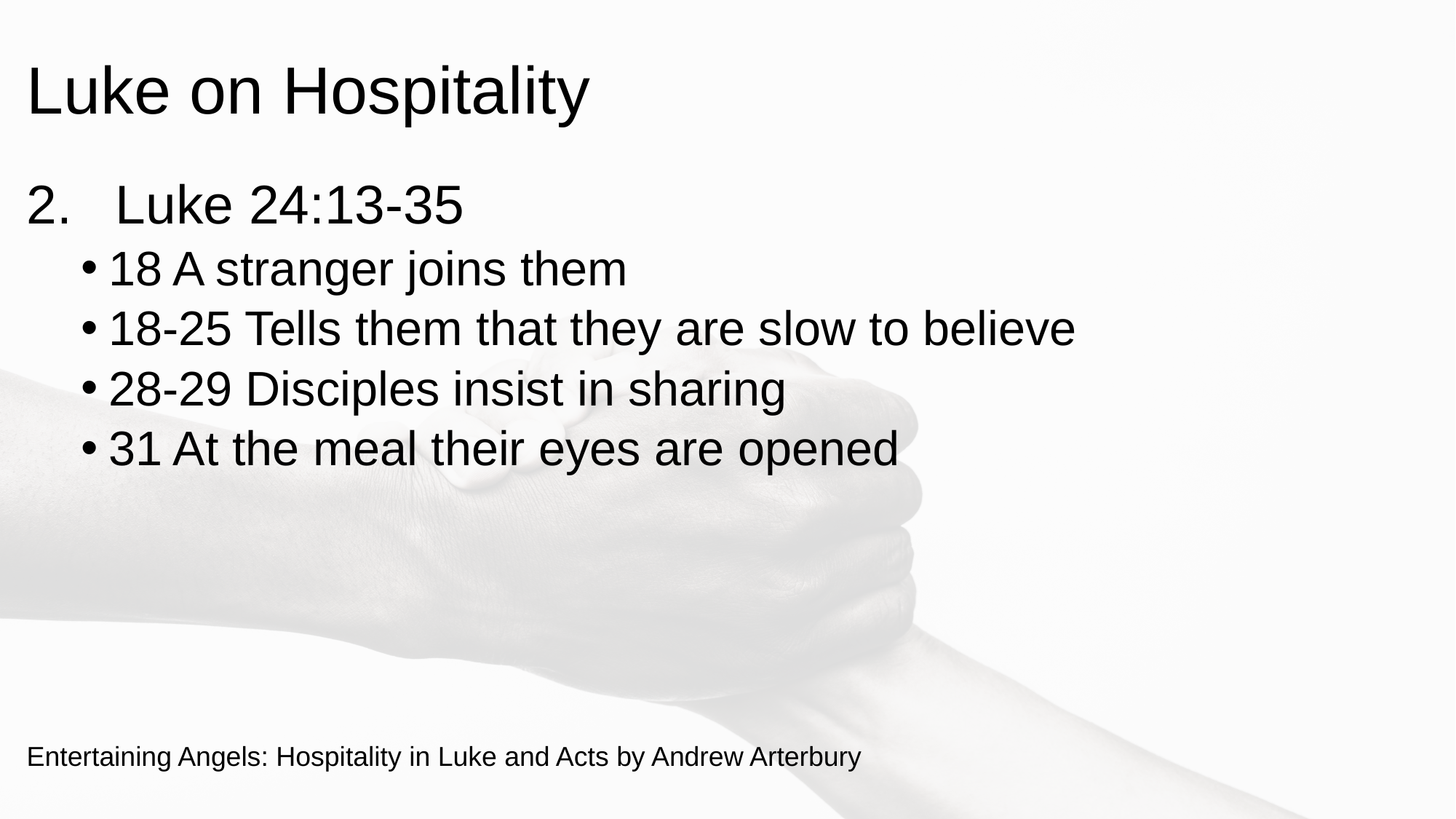

# Luke on Hospitality
Luke 24:13-35
18 A stranger joins them
18-25 Tells them that they are slow to believe
28-29 Disciples insist in sharing
31 At the meal their eyes are opened

Entertaining Angels: Hospitality in Luke and Acts by Andrew Arterbury